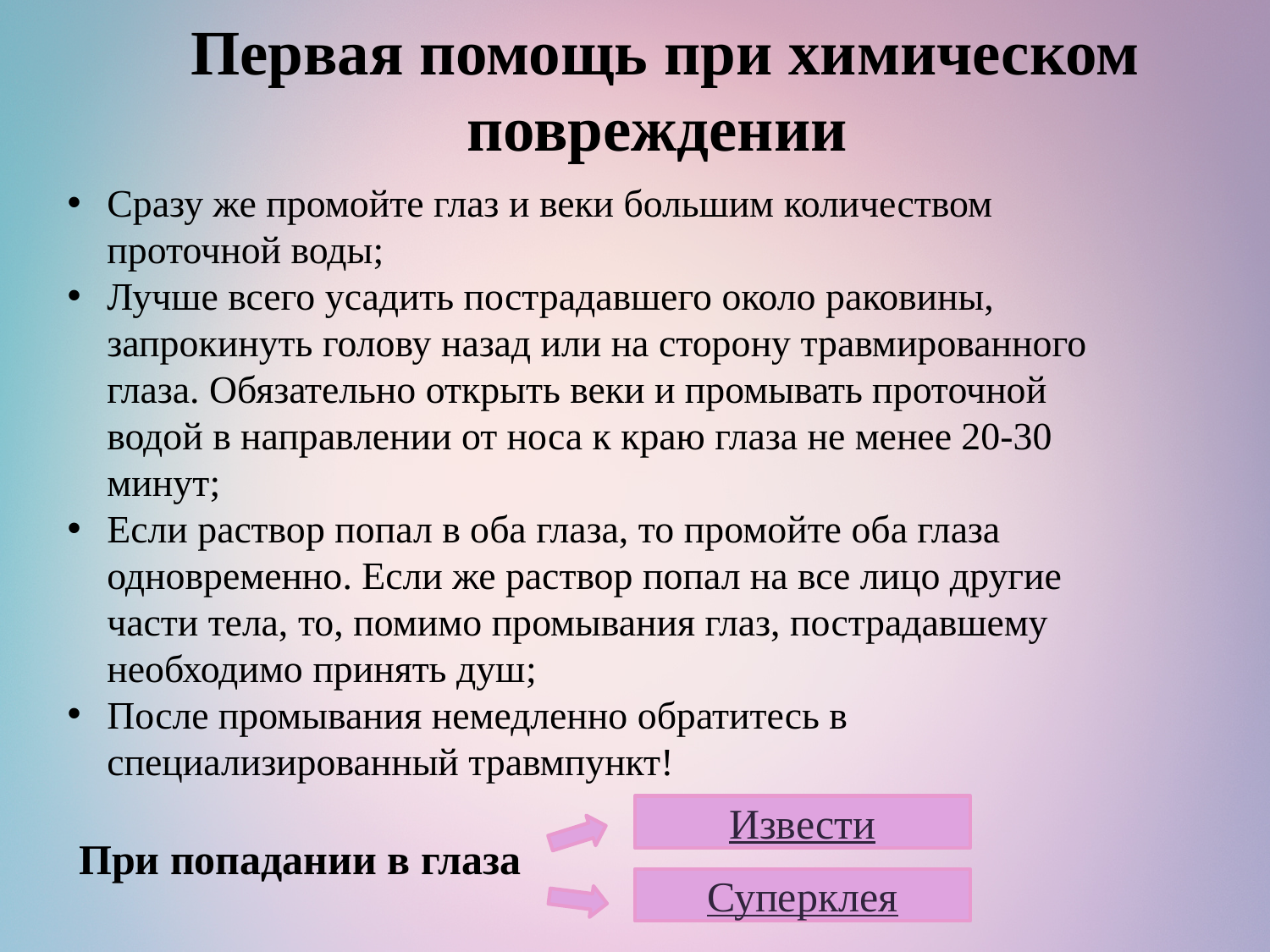

Первая помощь при химическом повреждении
Сразу же промойте глаз и веки большим количеством проточной воды;
Лучше всего усадить пострадавшего около раковины, запрокинуть голову назад или на сторону травмированного глаза. Обязательно открыть веки и промывать проточной водой в направлении от носа к краю глаза не менее 20-30 минут;
Если раствор попал в оба глаза, то промойте оба глаза одновременно. Если же раствор попал на все лицо другие части тела, то, помимо промывания глаз, пострадавшему необходимо принять душ;
После промывания немедленно обратитесь в специализированный травмпункт!

Извести

При попадании в глаза
Суперклея